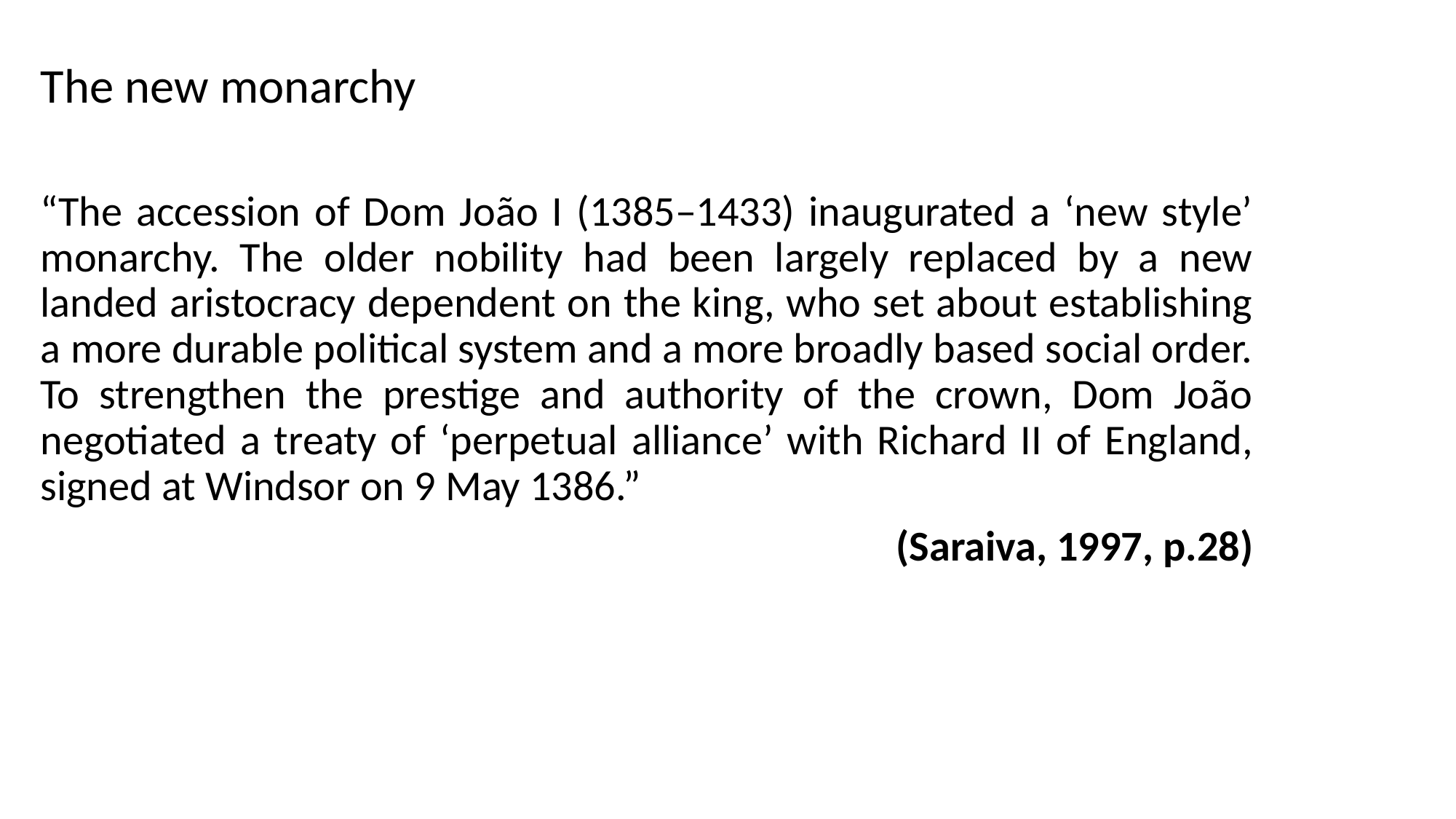

# The new monarchy
“The accession of Dom João I (1385–1433) inaugurated a ‘new style’ monarchy. The older nobility had been largely replaced by a new landed aristocracy dependent on the king, who set about establishing a more durable political system and a more broadly based social order. To strengthen the prestige and authority of the crown, Dom João negotiated a treaty of ‘perpetual alliance’ with Richard II of England, signed at Windsor on 9 May 1386.”
(Saraiva, 1997, p.28)